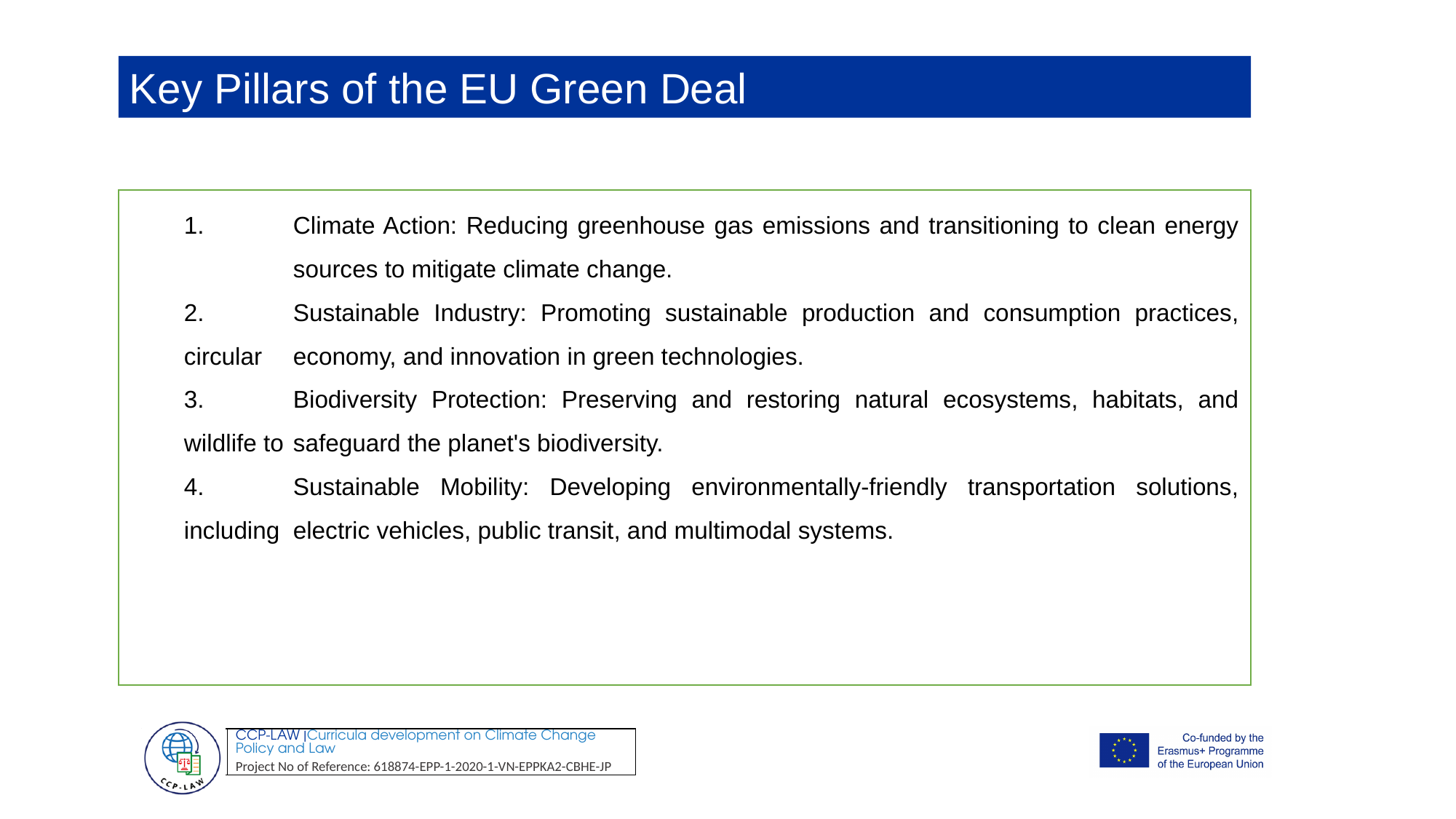

Key Pillars of the EU Green Deal
1.	Climate Action: Reducing greenhouse gas emissions and transitioning to clean energy 	sources to mitigate climate change.
2.	Sustainable Industry: Promoting sustainable production and consumption practices, circular 	economy, and innovation in green technologies.
3.	Biodiversity Protection: Preserving and restoring natural ecosystems, habitats, and wildlife to 	safeguard the planet's biodiversity.
4.	Sustainable Mobility: Developing environmentally-friendly transportation solutions, including 	electric vehicles, public transit, and multimodal systems.